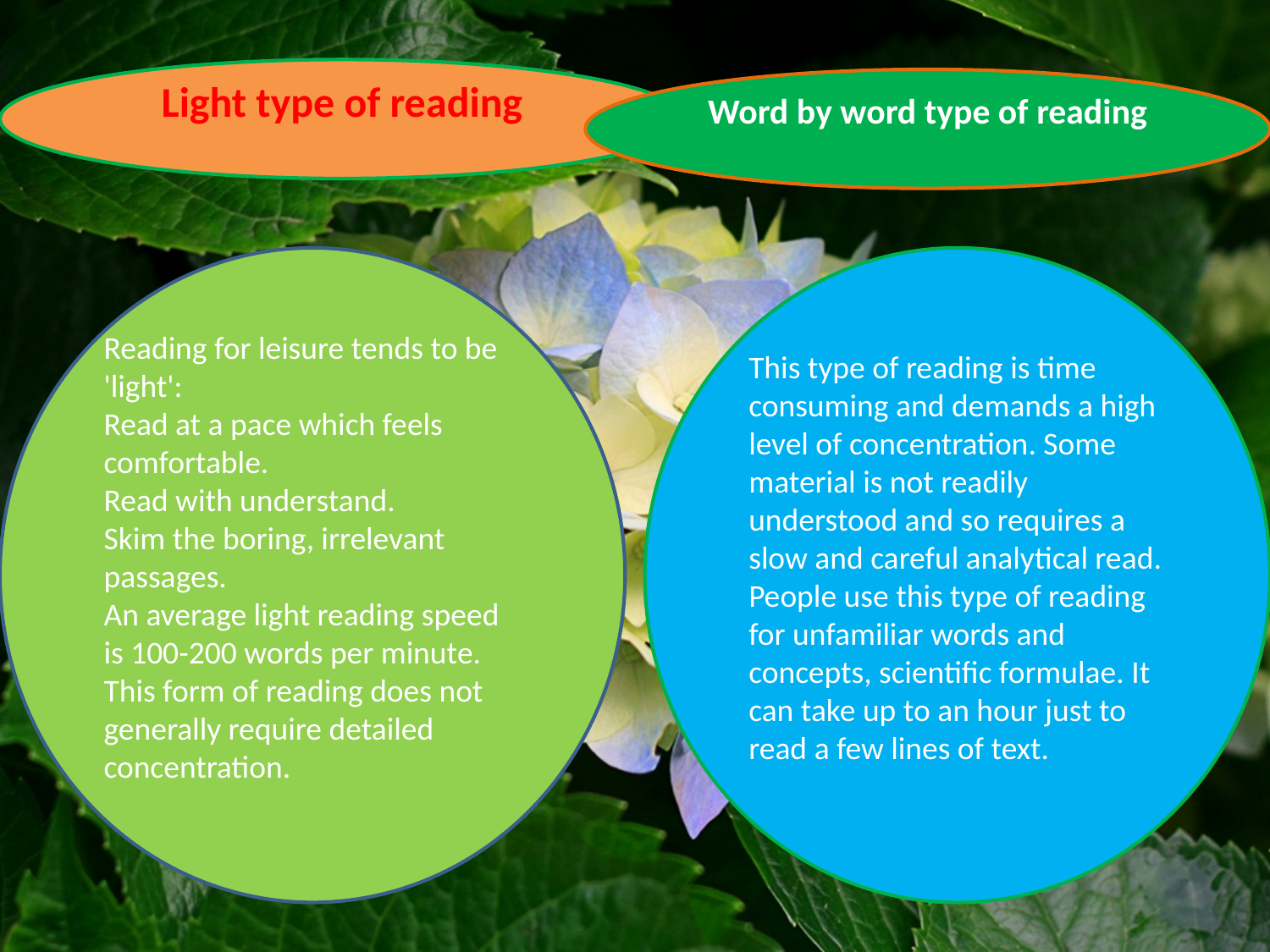

Light type of reading

Word by word type of reading

Reading for leisure tends to be 'light':
Read at a pace which feels comfortable.
Read with understand.
Skim the boring, irrelevant passages.
An average light reading speed is 100-200 words per minute. This form of reading does not generally require detailed concentration.

This type of reading is time consuming and demands a high level of concentration. Some material is not readily understood and so requires a slow and careful analytical read. People use this type of reading for unfamiliar words and concepts, scientific formulae. It can take up to an hour just to read a few lines of text.